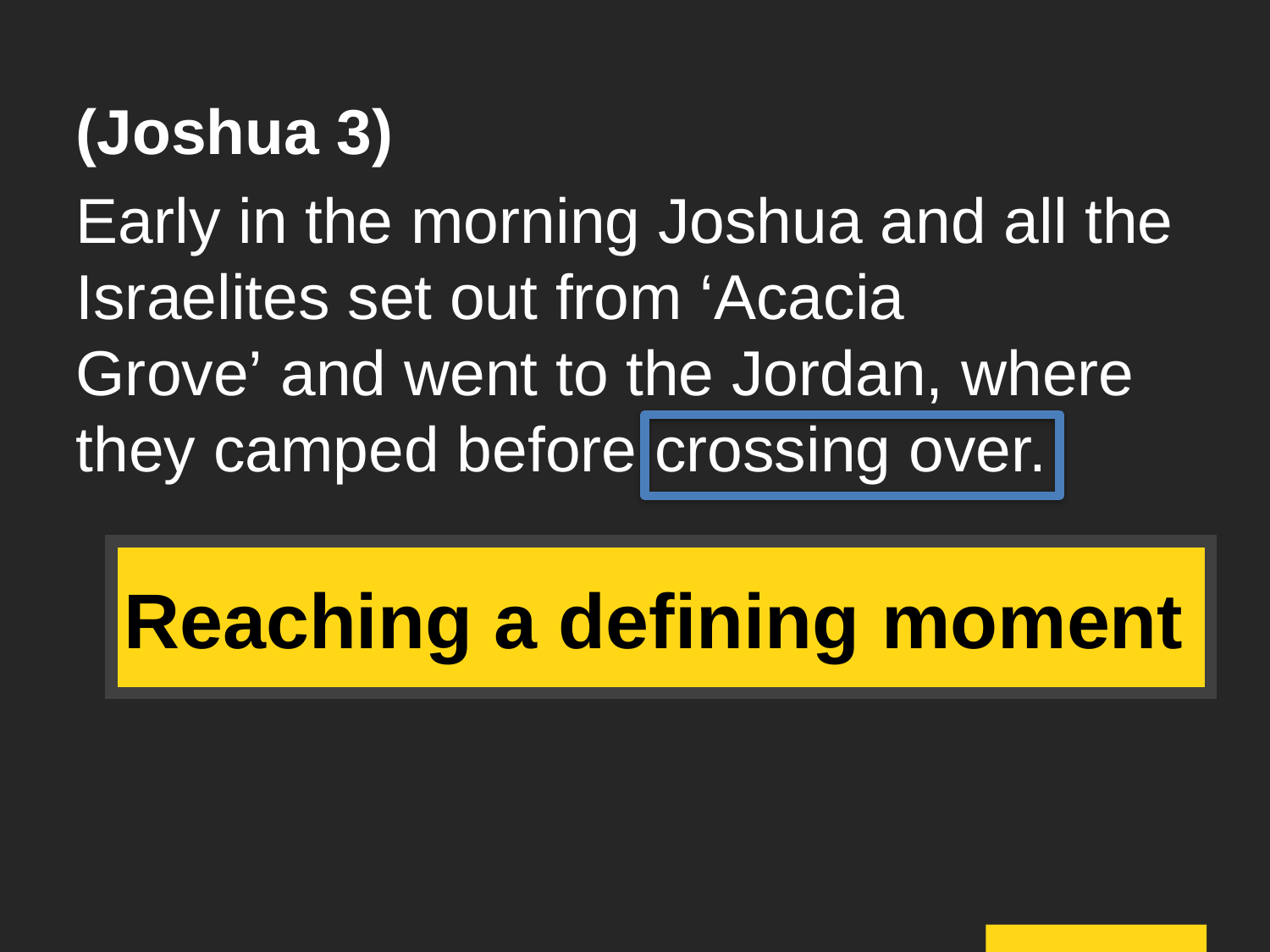

(Joshua 3)
Early in the morning Joshua and all the Israelites set out from ‘Acacia Grove’ and went to the Jordan, where they camped before crossing over.

Reaching a defining moment